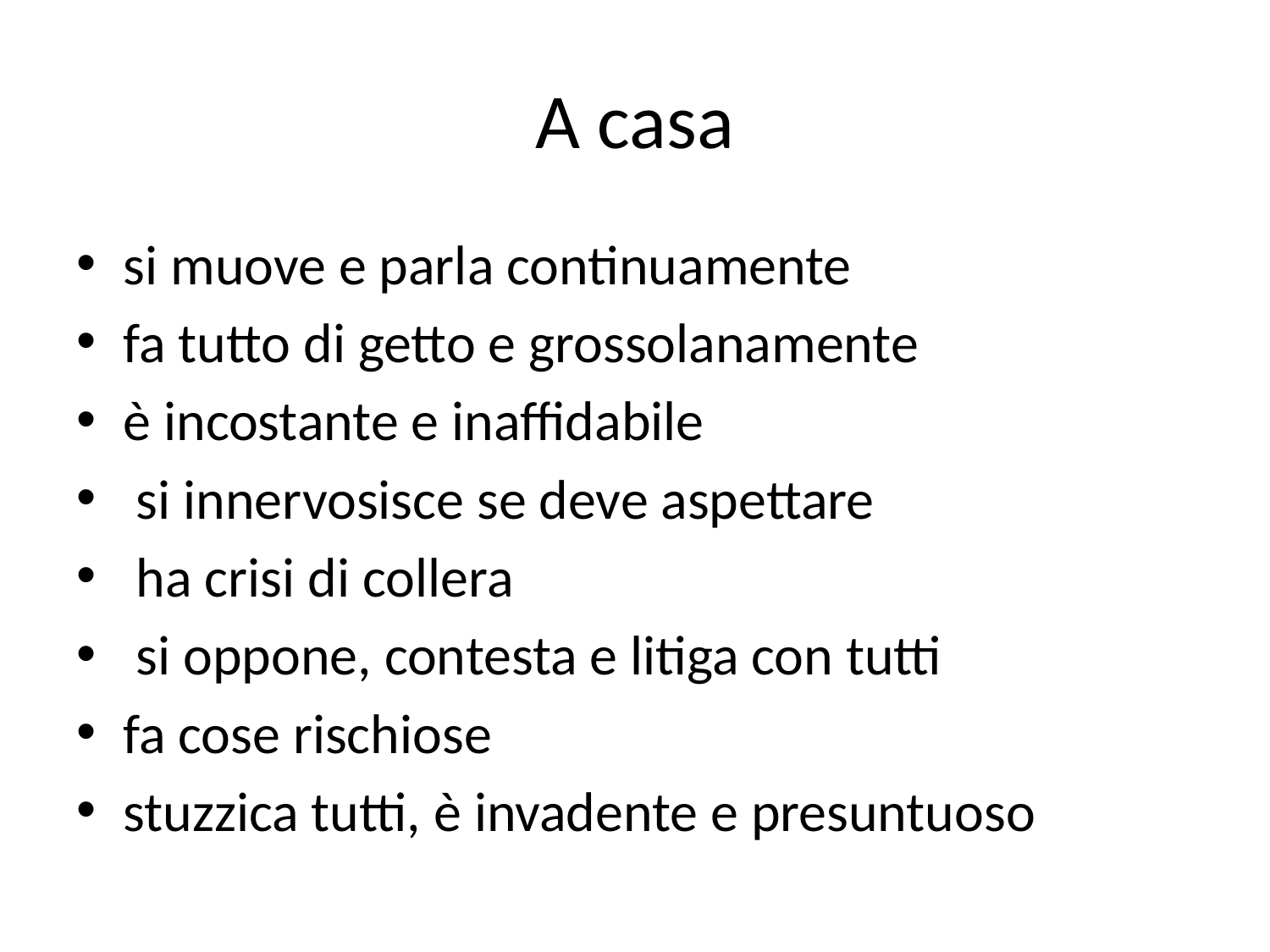

# A casa
si muove e parla continuamente
fa tutto di getto e grossolanamente
è incostante e inaffidabile
 si innervosisce se deve aspettare
 ha crisi di collera
 si oppone, contesta e litiga con tutti
fa cose rischiose
stuzzica tutti, è invadente e presuntuoso